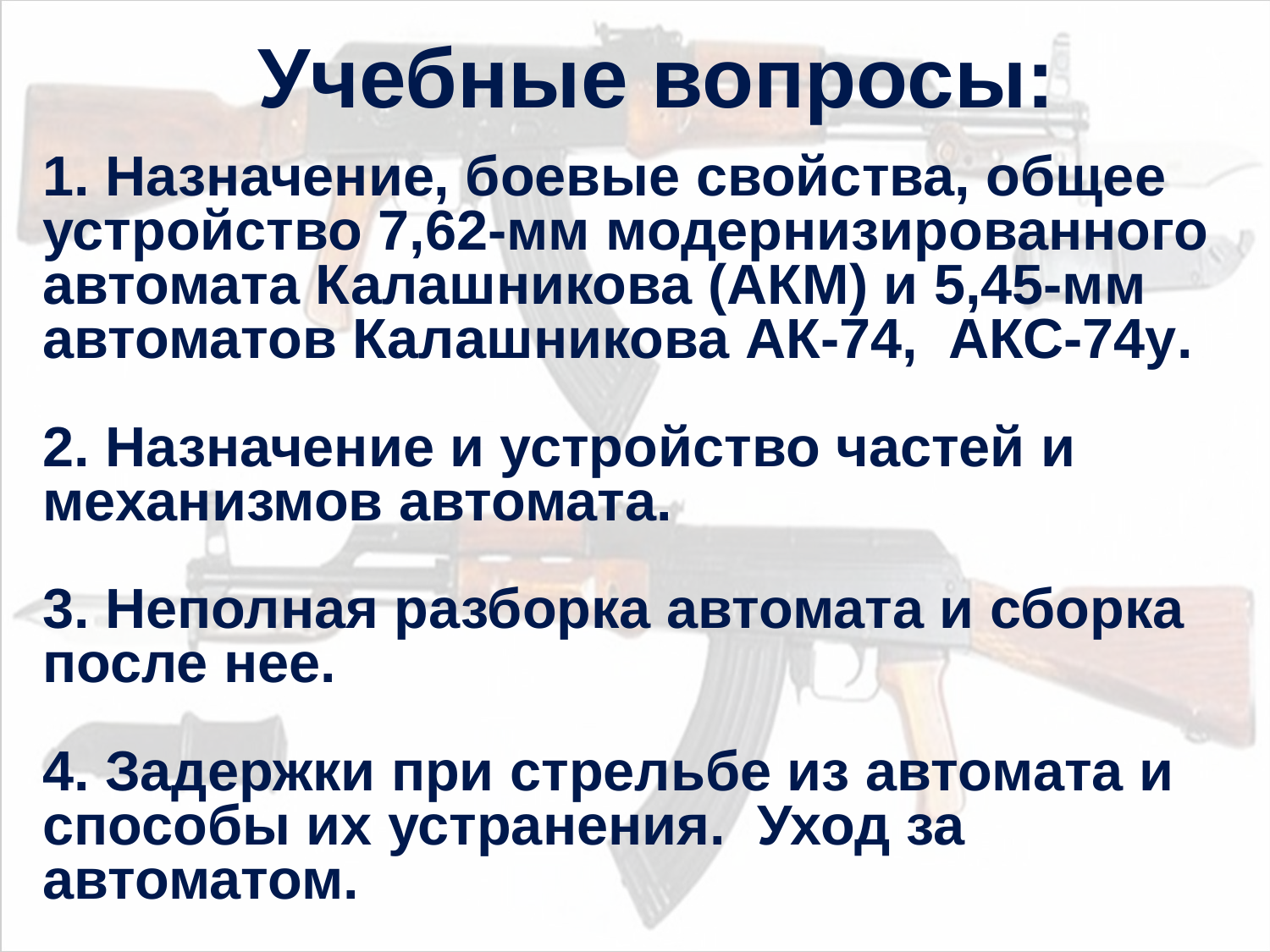

# Учебные вопросы:
1. Назначение, боевые свойства, общее устройство 7,62-мм модернизированного автомата Калашникова (АКМ) и 5,45-мм автоматов Калашникова АК-74,  АКС-74у.

2. Назначение и устройство частей и механизмов автомата.

3. Неполная разборка автомата и сборка после нее.

4. Задержки при стрельбе из автомата и способы их устранения.  Уход за автоматом.